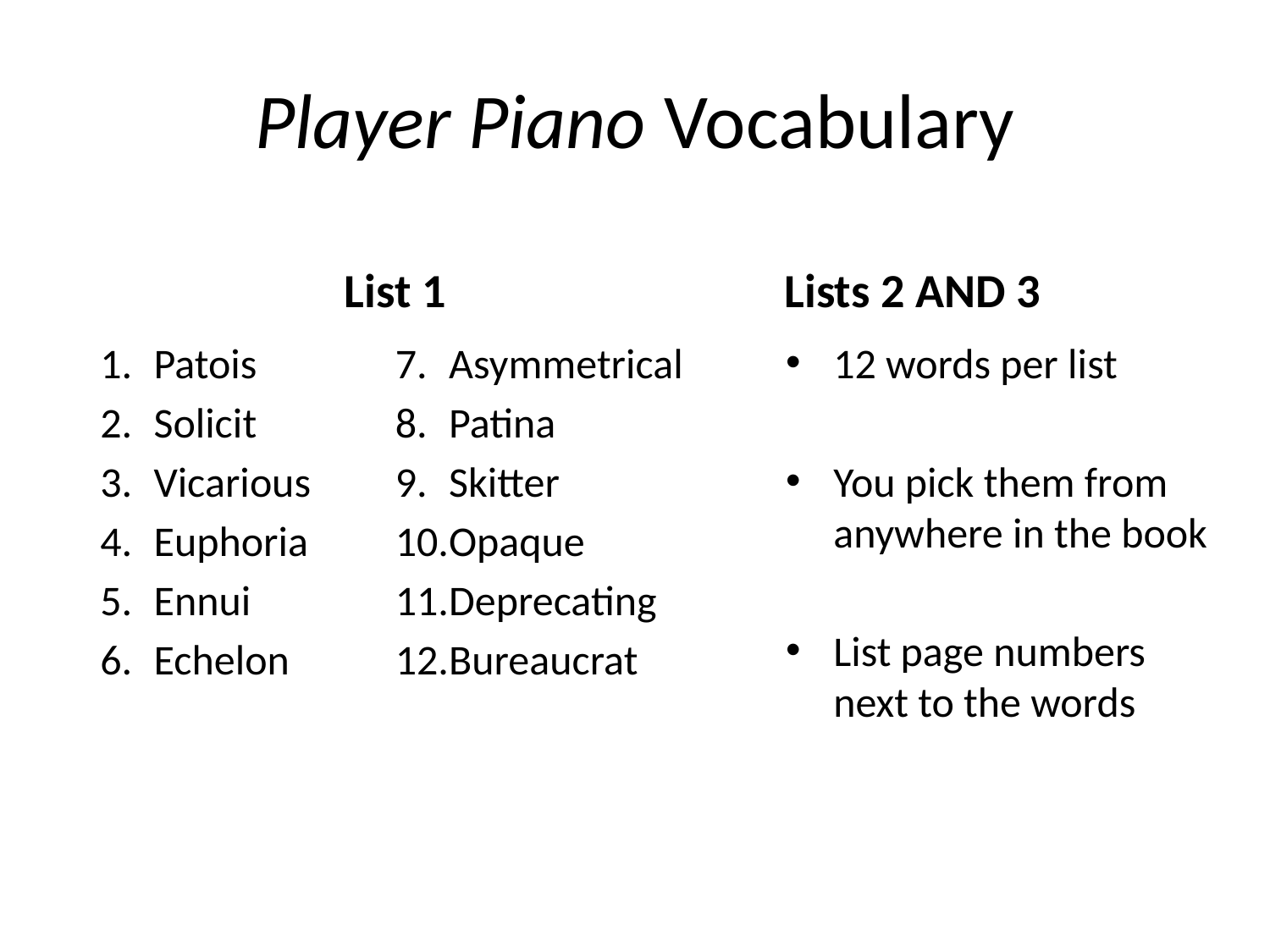

# Player Piano Vocabulary
List 1
Lists 2 AND 3
Patois
Solicit
Vicarious
Euphoria
Ennui
Echelon

Asymmetrical
Patina
Skitter
Opaque
Deprecating
Bureaucrat
12 words per list

You pick them from anywhere in the book

List page numbers next to the words